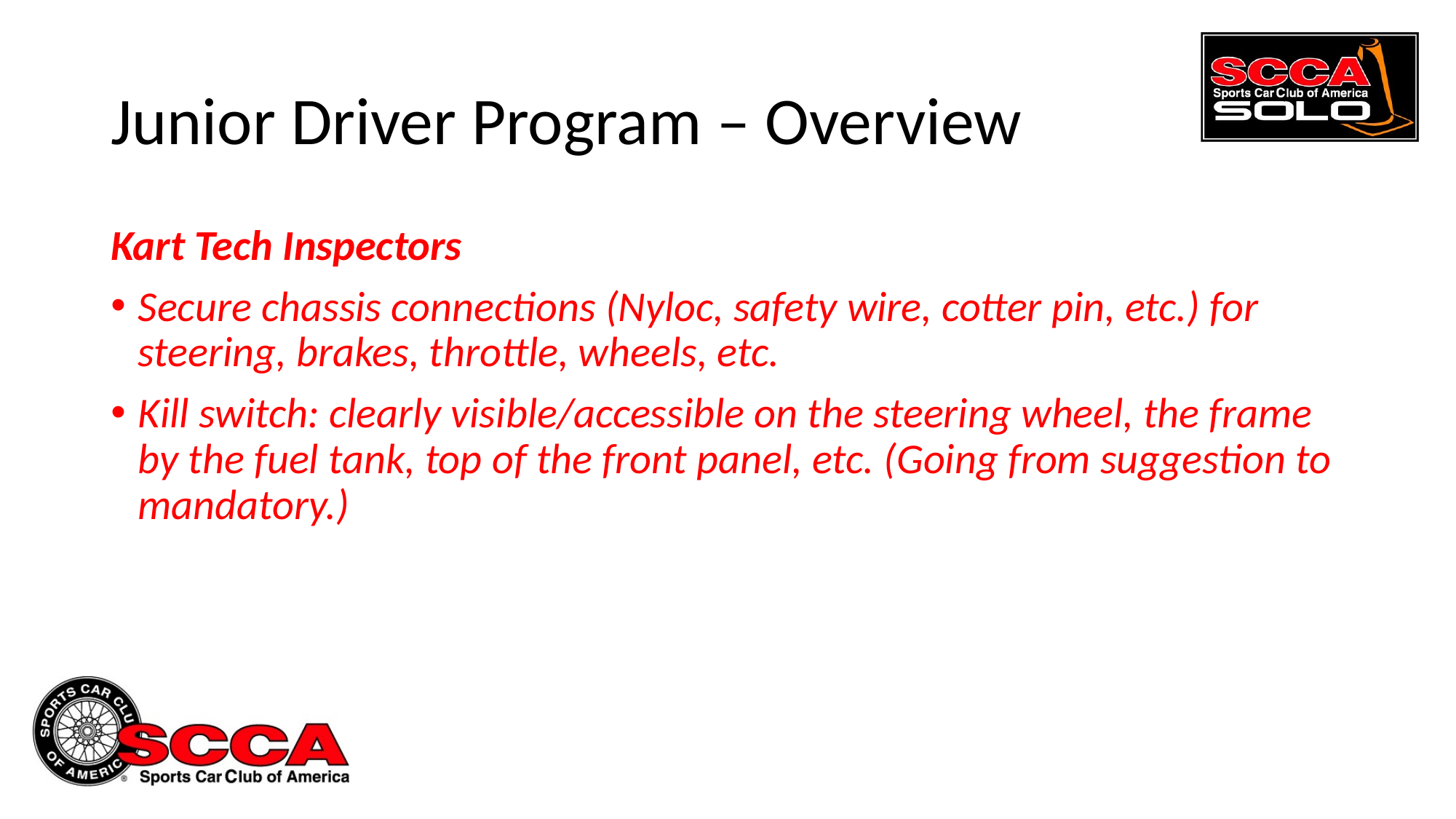

# Junior Driver Program – Overview
Kart Tech Inspectors
Secure chassis connections (Nyloc, safety wire, cotter pin, etc.) for steering, brakes, throttle, wheels, etc.
Kill switch: clearly visible/accessible on the steering wheel, the frame by the fuel tank, top of the front panel, etc. (Going from suggestion to mandatory.)